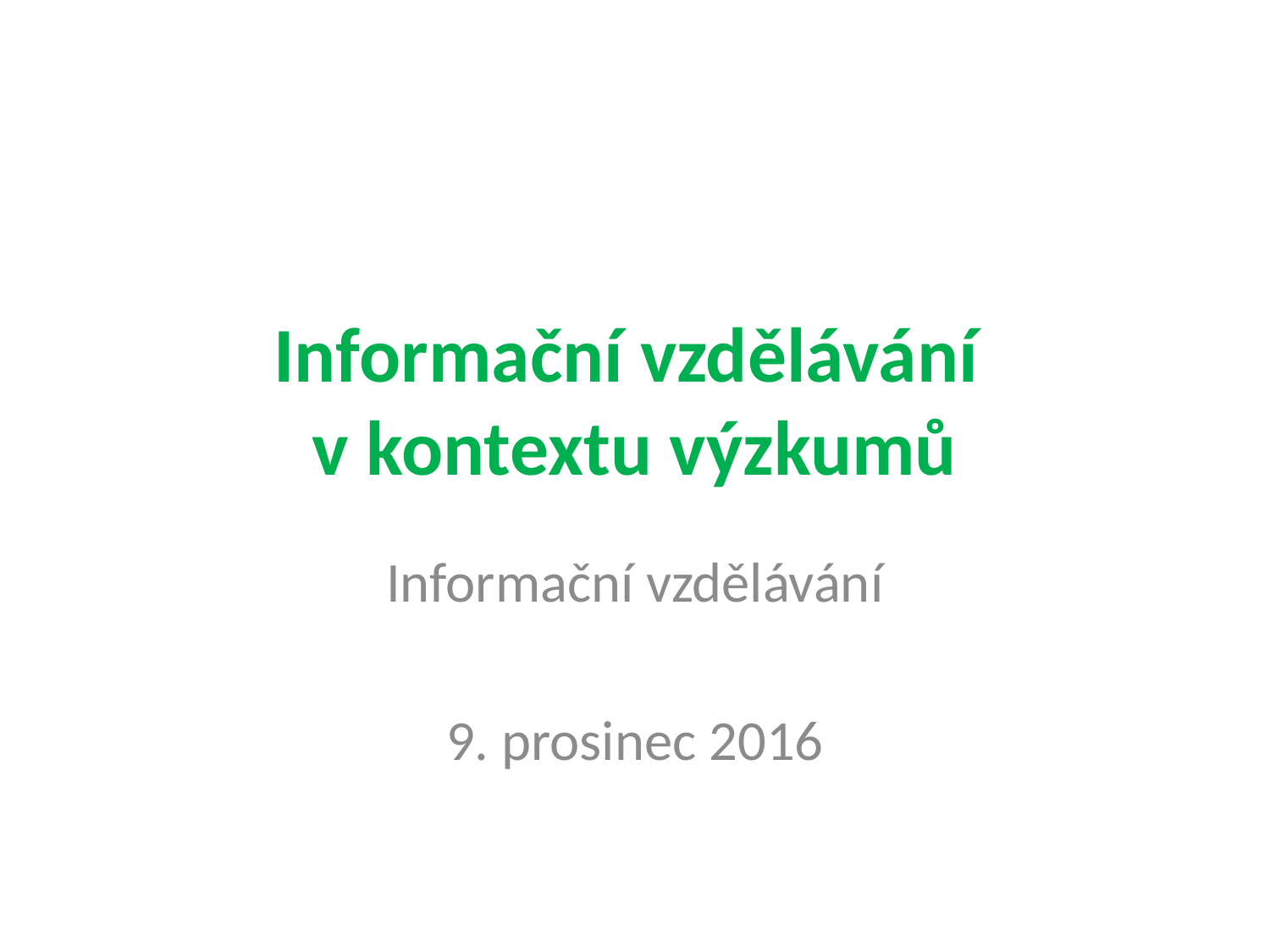

# Informační vzdělávání v kontextu výzkumů
Informační vzdělávání

9. prosinec 2016